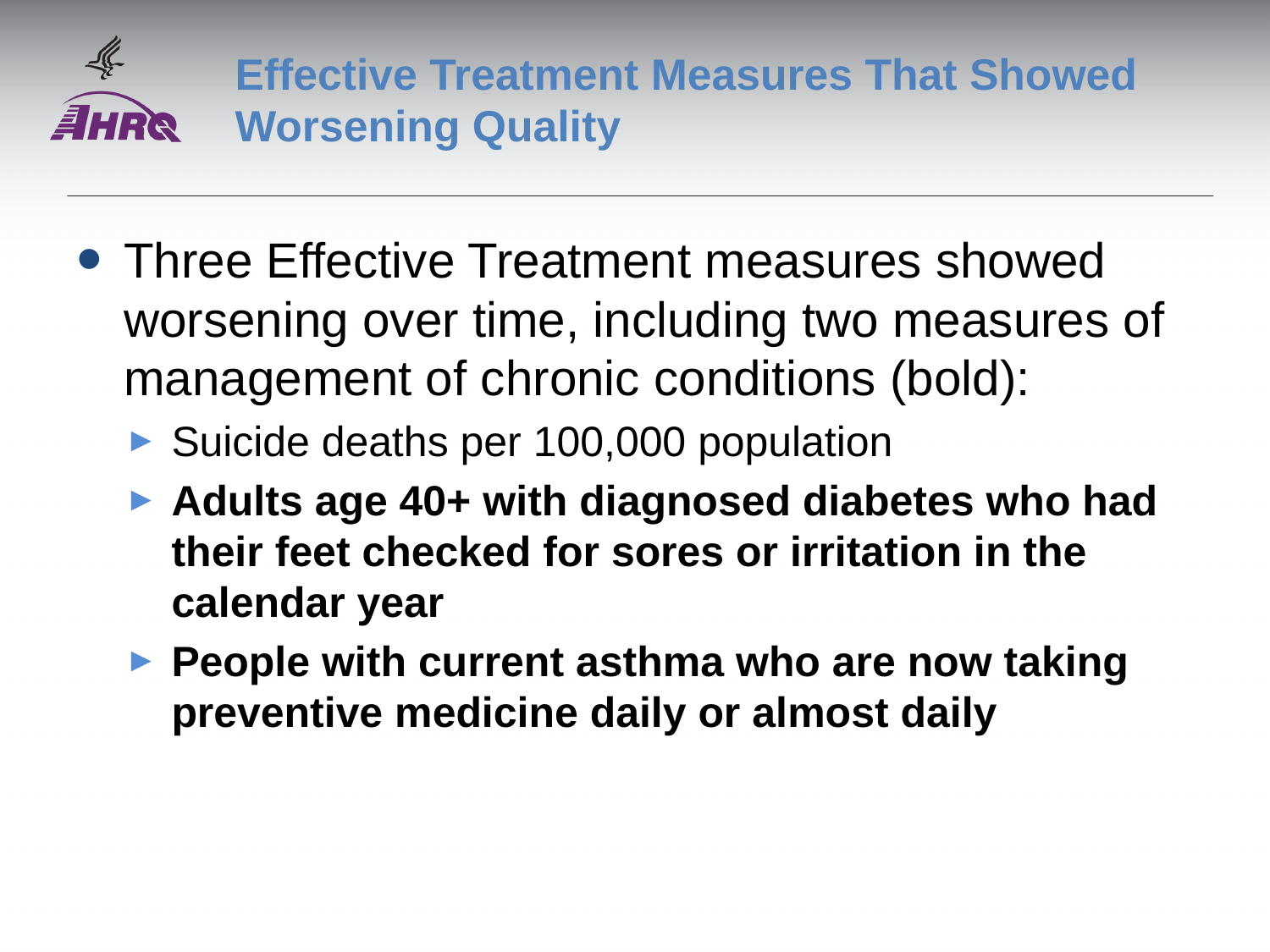

# Effective Treatment Measures That Showed Worsening Quality
Three Effective Treatment measures showed worsening over time, including two measures of management of chronic conditions (bold):
Suicide deaths per 100,000 population
Adults age 40+ with diagnosed diabetes who had their feet checked for sores or irritation in the calendar year
People with current asthma who are now taking preventive medicine daily or almost daily